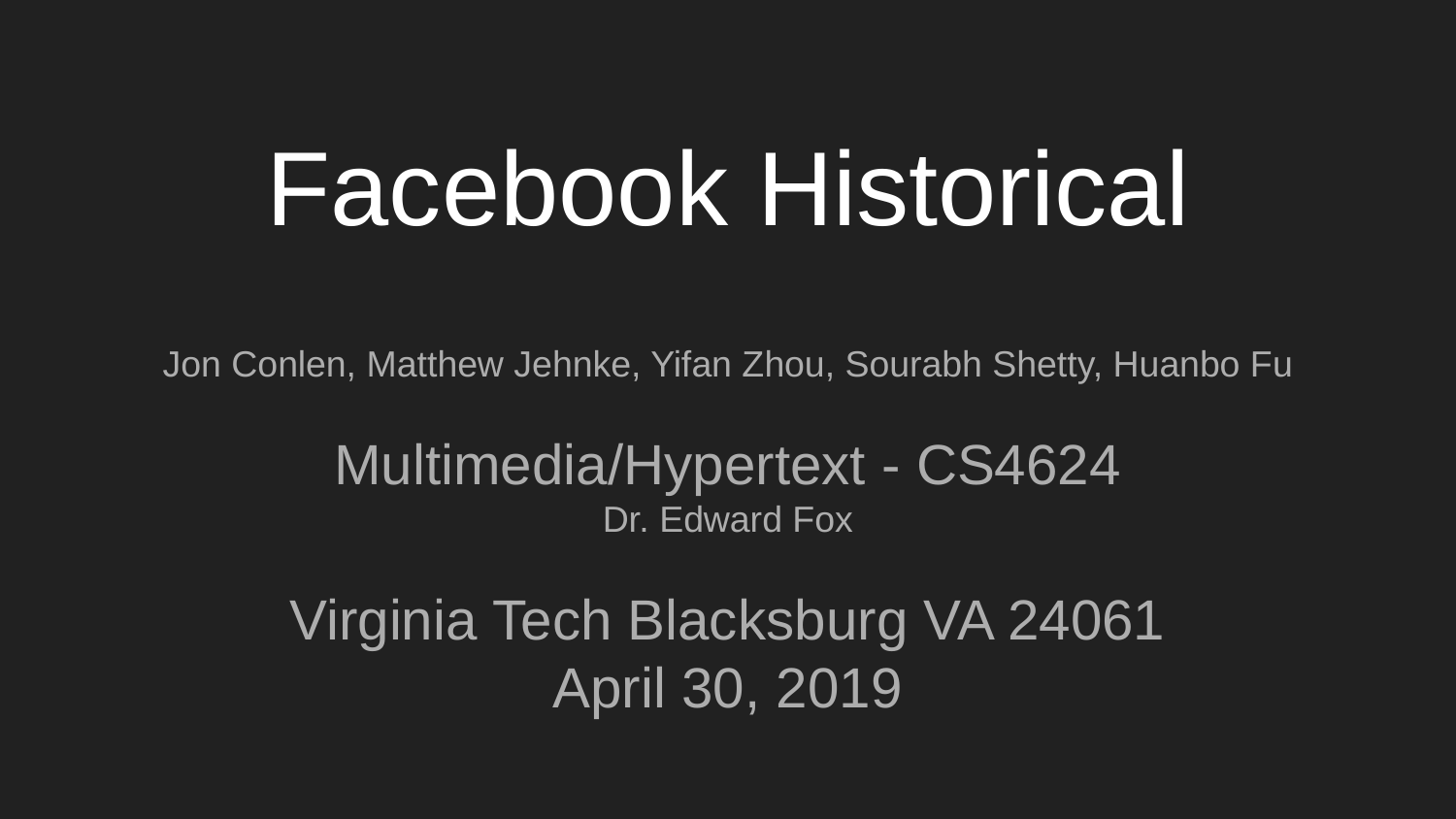

# Facebook Historical
Jon Conlen, Matthew Jehnke, Yifan Zhou, Sourabh Shetty, Huanbo Fu

Multimedia/Hypertext - CS4624
Dr. Edward Fox

Virginia Tech Blacksburg VA 24061
April 30, 2019